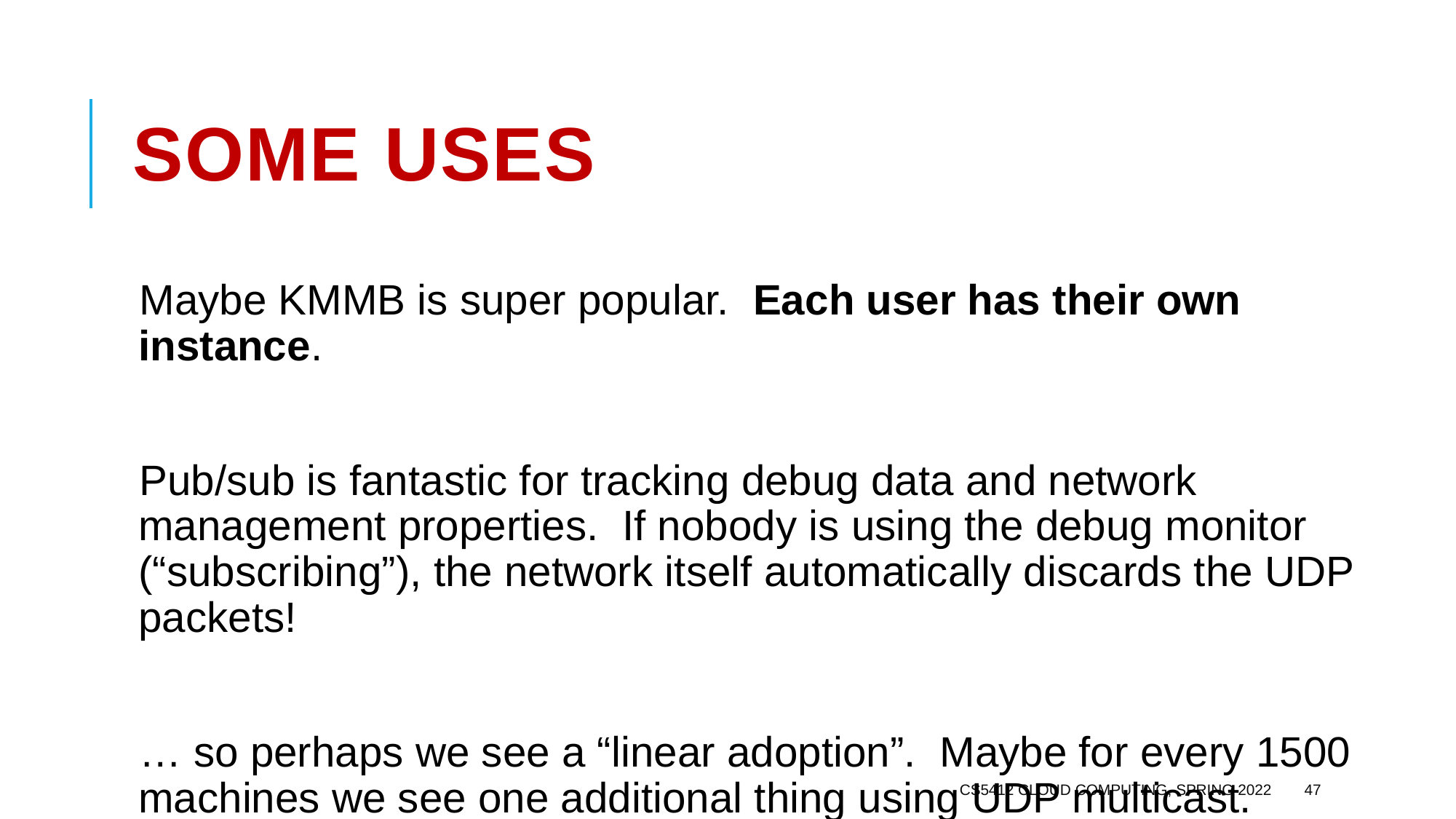

# Some uses
Maybe KMMB is super popular.  Each user has their own instance.

Pub/sub is fantastic for tracking debug data and network management properties.  If nobody is using the debug monitor (“subscribing”), the network itself automatically discards the UDP packets!

… so perhaps we see a “linear adoption”.  Maybe for every 1500 machines we see one additional thing using UDP multicast.
CS5412 Cloud Computing, Spring 2022
47